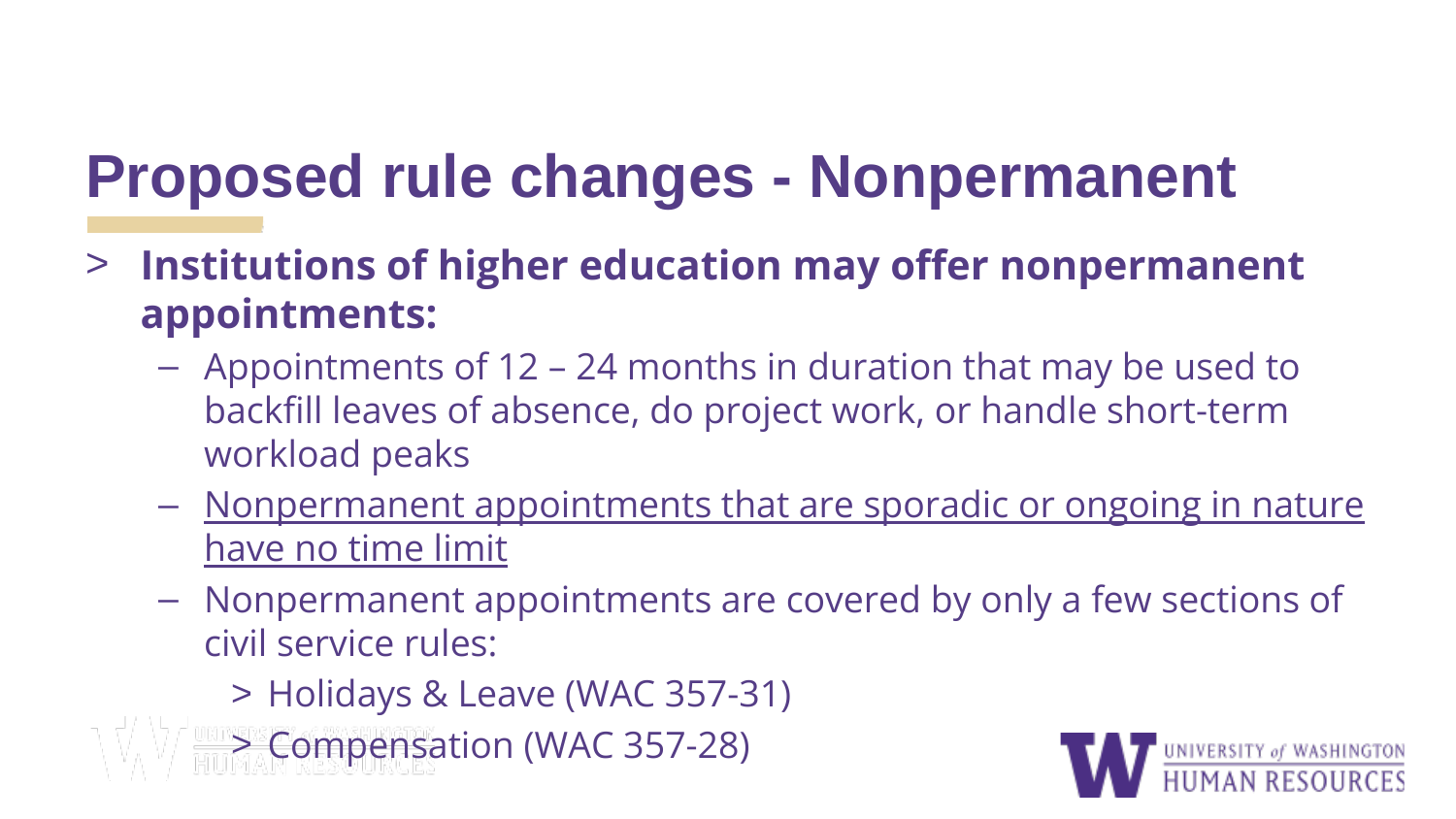

# Proposed rule changes - Nonpermanent
Institutions of higher education may offer nonpermanent appointments:
Appointments of 12 – 24 months in duration that may be used to backfill leaves of absence, do project work, or handle short-term workload peaks
Nonpermanent appointments that are sporadic or ongoing in nature have no time limit
Nonpermanent appointments are covered by only a few sections of civil service rules:
Holidays & Leave (WAC 357-31)
Compensation (WAC 357-28)